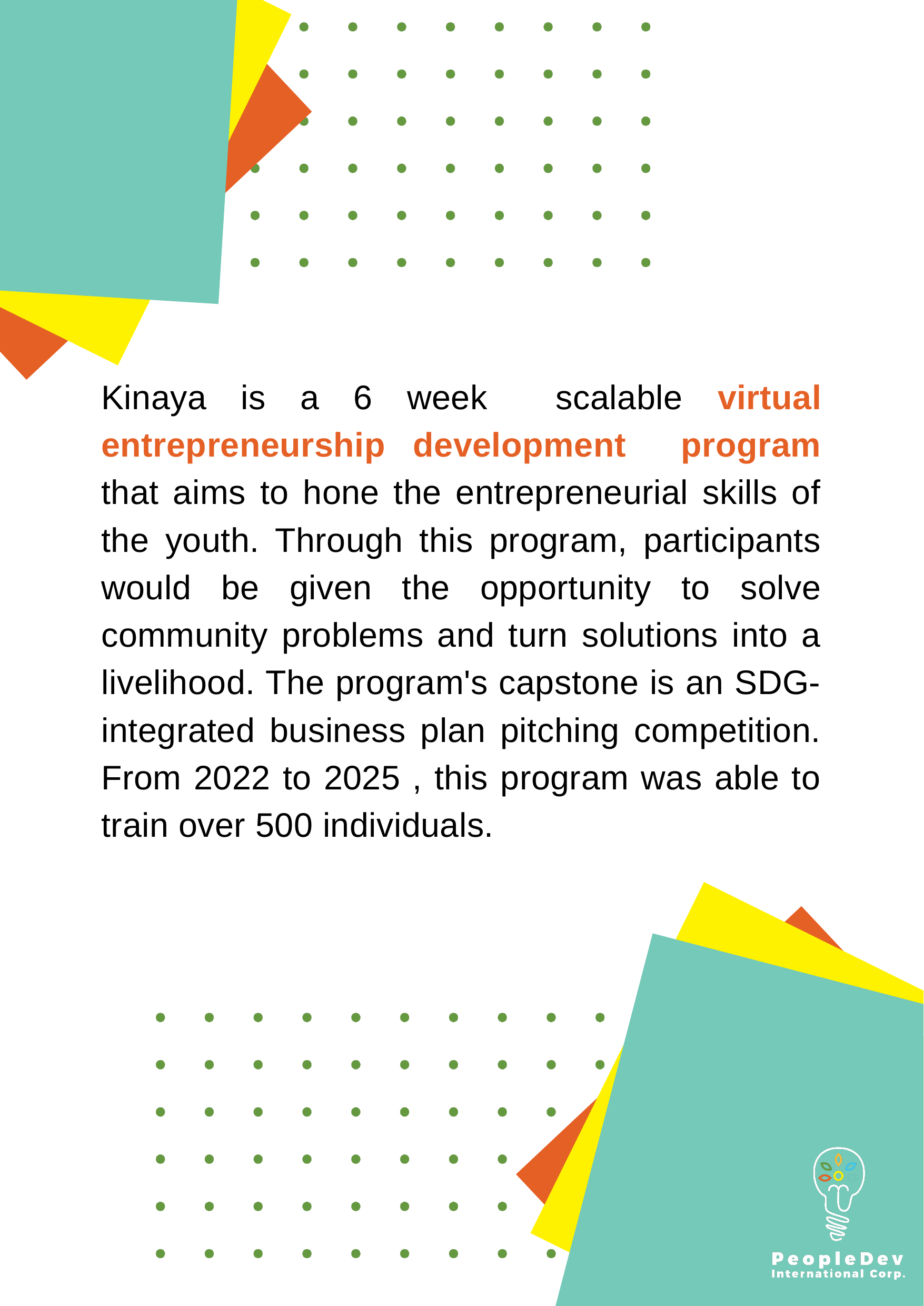

Kinaya is a 6 week  scalable virtual entrepreneurship development  program that aims to hone the entrepreneurial skills of the youth. Through this program, participants would be given the opportunity to solve community problems and turn solutions into a livelihood. The program's capstone is an SDG-integrated business plan pitching competition. From 2022 to 2025 , this program was able to train over 500 individuals.